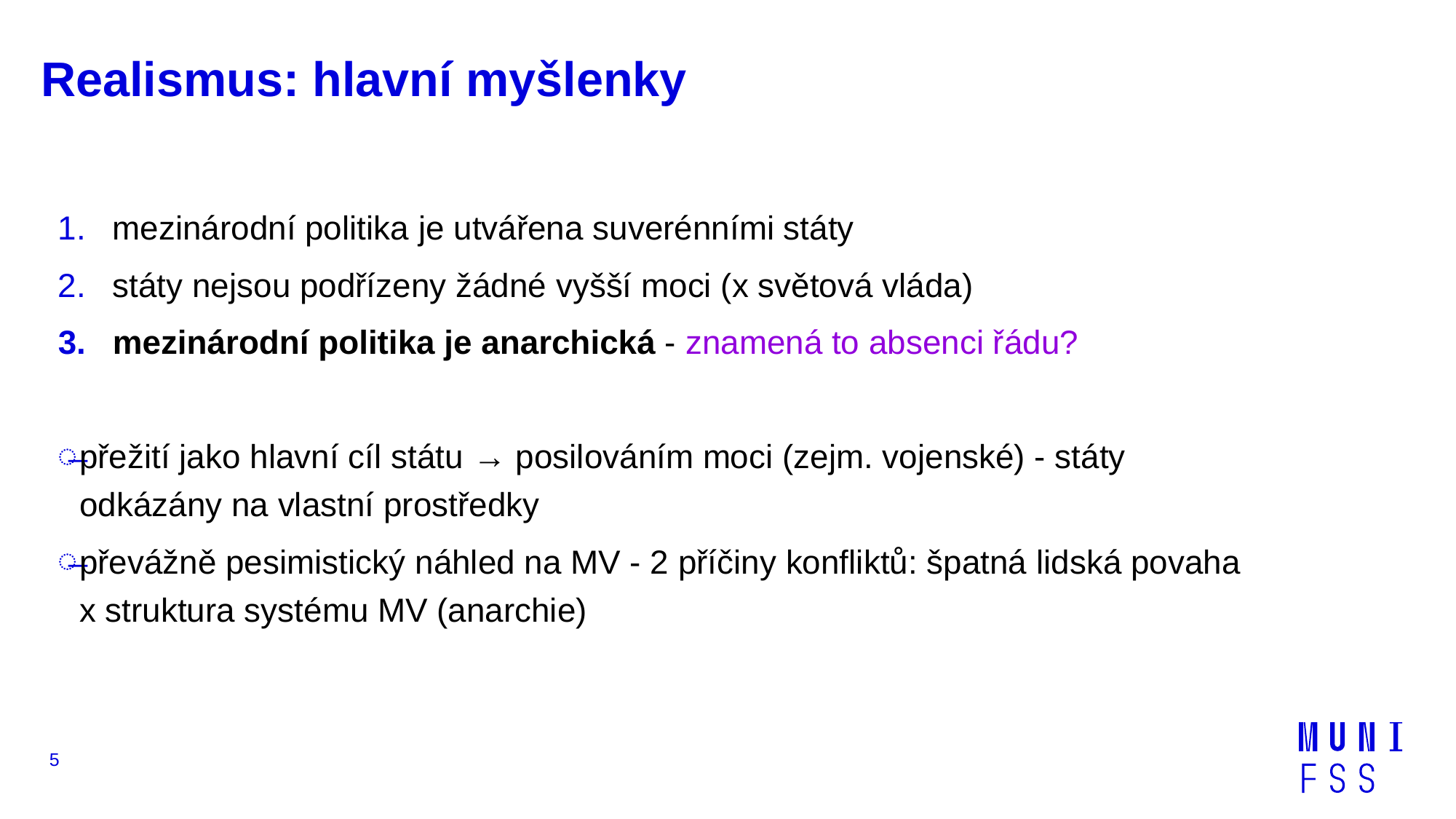

# Realismus: hlavní myšlenky
mezinárodní politika je utvářena suverénními státy
státy nejsou podřízeny žádné vyšší moci (x světová vláda)
mezinárodní politika je anarchická - znamená to absenci řádu?

přežití jako hlavní cíl státu → posilováním moci (zejm. vojenské) - státy odkázány na vlastní prostředky
převážně pesimistický náhled na MV - 2 příčiny konfliktů: špatná lidská povaha x struktura systému MV (anarchie)

5